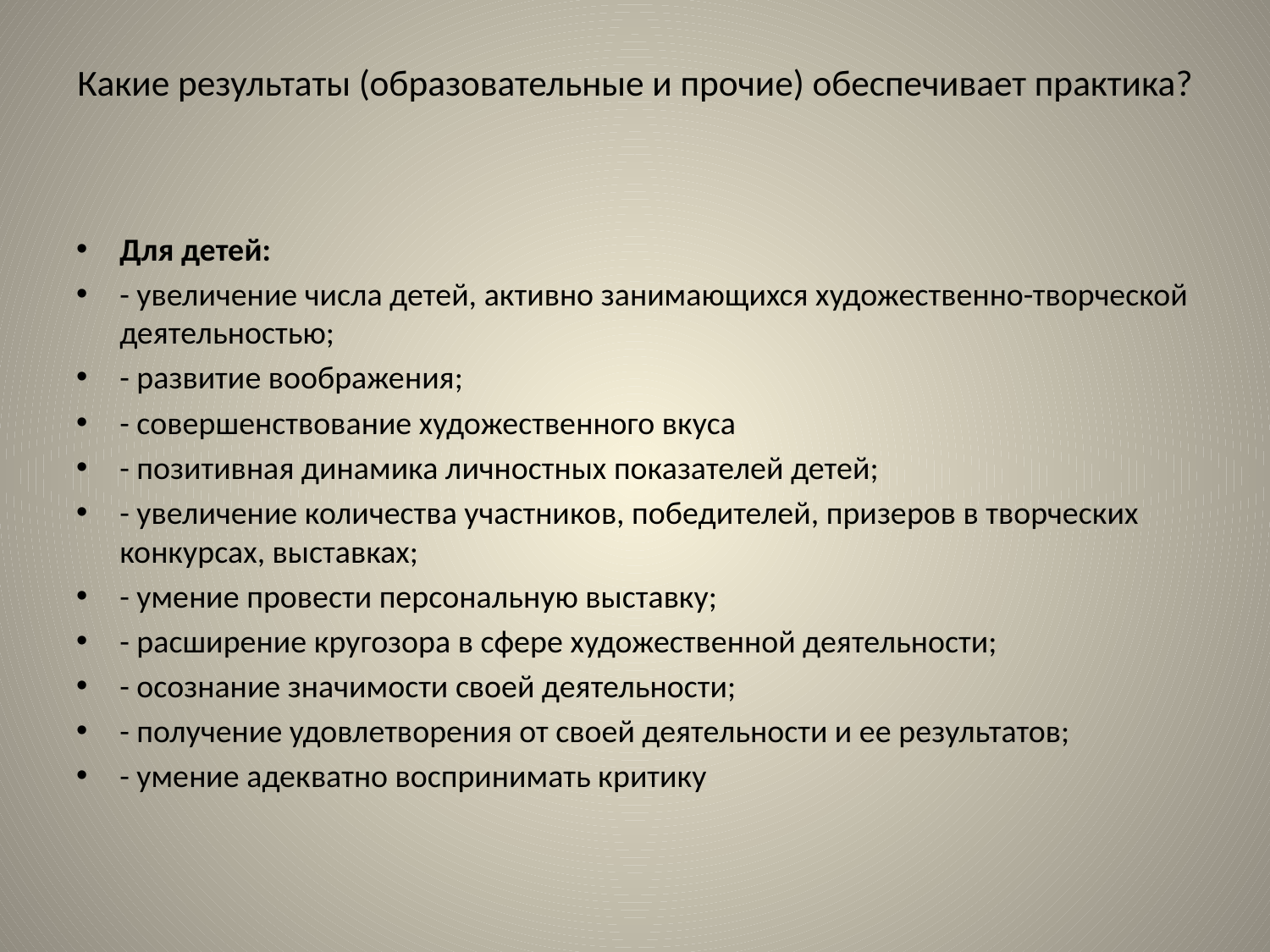

# Какие результаты (образовательные и прочие) обеспечивает практика?
Для детей:
- увеличение числа детей, активно занимающихся художественно-творческой деятельностью;
- развитие воображения;
- совершенствование художественного вкуса
- позитивная динамика личностных показателей детей;
- увеличение количества участников, победителей, призеров в творческих конкурсах, выставках;
- умение провести персональную выставку;
- расширение кругозора в сфере художественной деятельности;
- осознание значимости своей деятельности;
- получение удовлетворения от своей деятельности и ее результатов;
- умение адекватно воспринимать критику